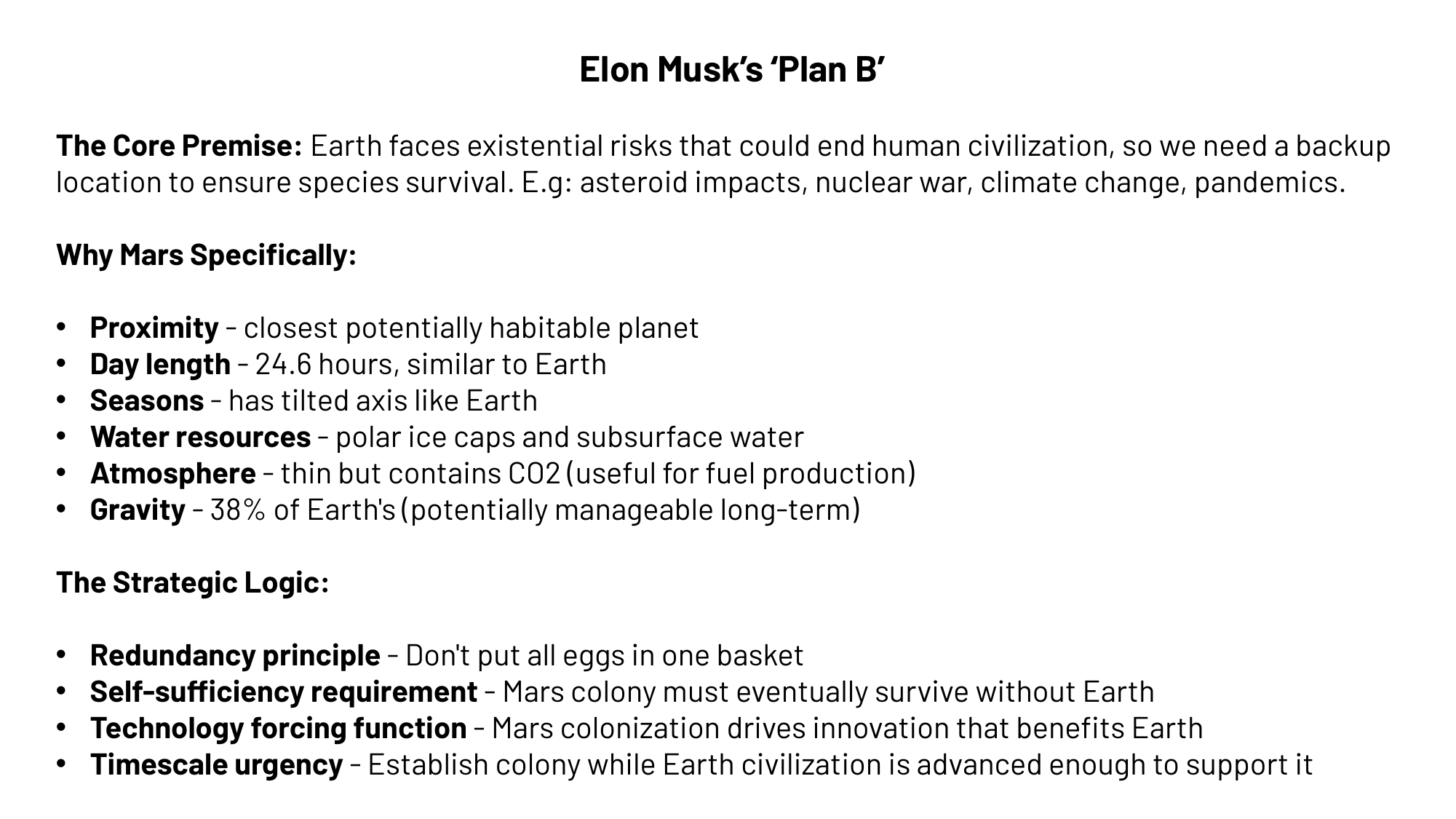

Elon Musk’s ‘Plan B’

The Core Premise: Earth faces existential risks that could end human civilization, so we need a backup location to ensure species survival. E.g: asteroid impacts, nuclear war, climate change, pandemics.

Why Mars Specifically:

Proximity - closest potentially habitable planet
Day length - 24.6 hours, similar to Earth
Seasons - has tilted axis like Earth
Water resources - polar ice caps and subsurface water
Atmosphere - thin but contains CO2 (useful for fuel production)
Gravity - 38% of Earth's (potentially manageable long-term)

The Strategic Logic:

Redundancy principle - Don't put all eggs in one basket
Self-sufficiency requirement - Mars colony must eventually survive without Earth
Technology forcing function - Mars colonization drives innovation that benefits Earth
Timescale urgency - Establish colony while Earth civilization is advanced enough to support it